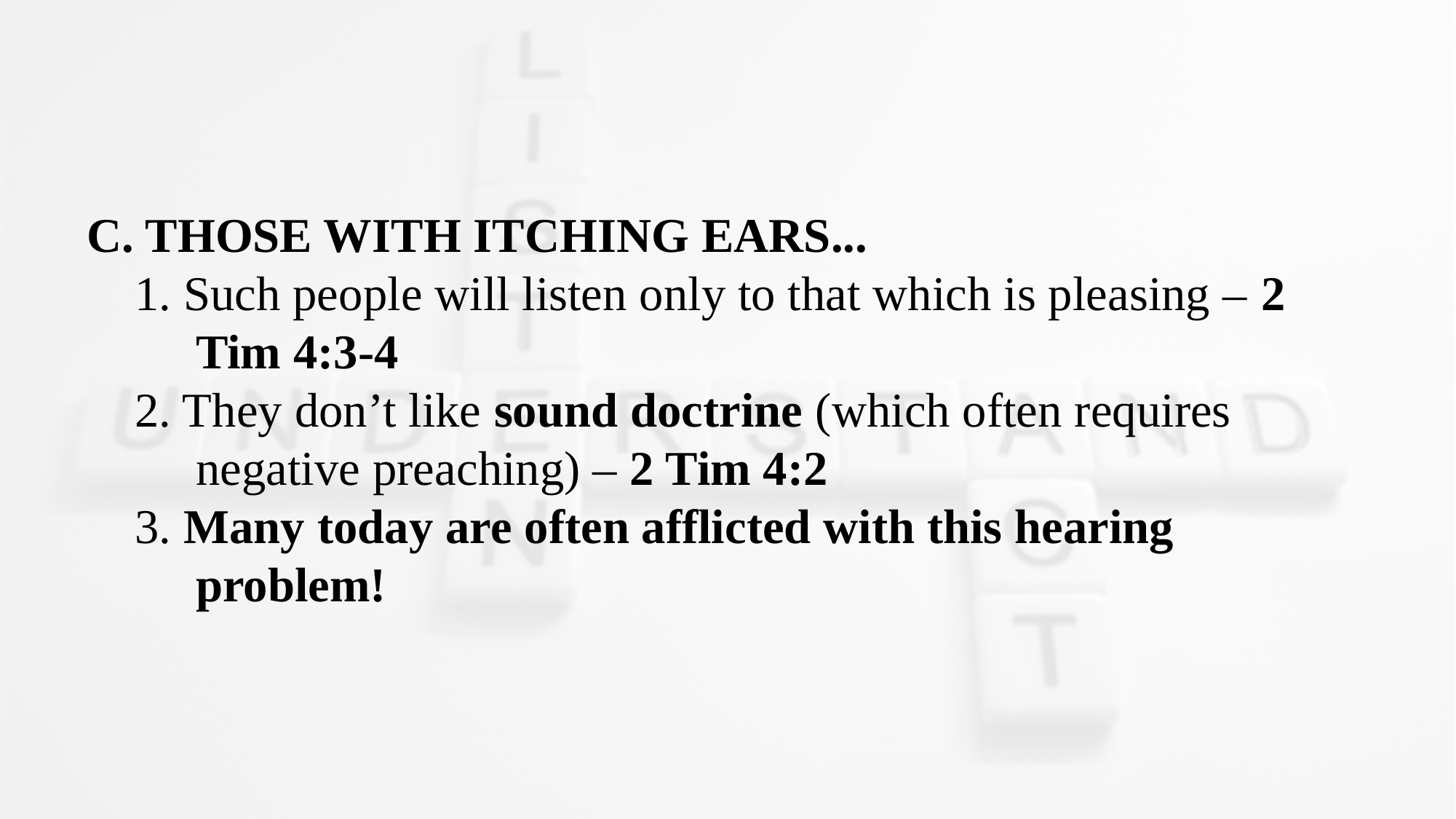

C. THOSE WITH ITCHING EARS...
1. Such people will listen only to that which is pleasing – 2 Tim 4:3-4
2. They don’t like sound doctrine (which often requires negative preaching) – 2 Tim 4:2
3. Many today are often afflicted with this hearing problem!